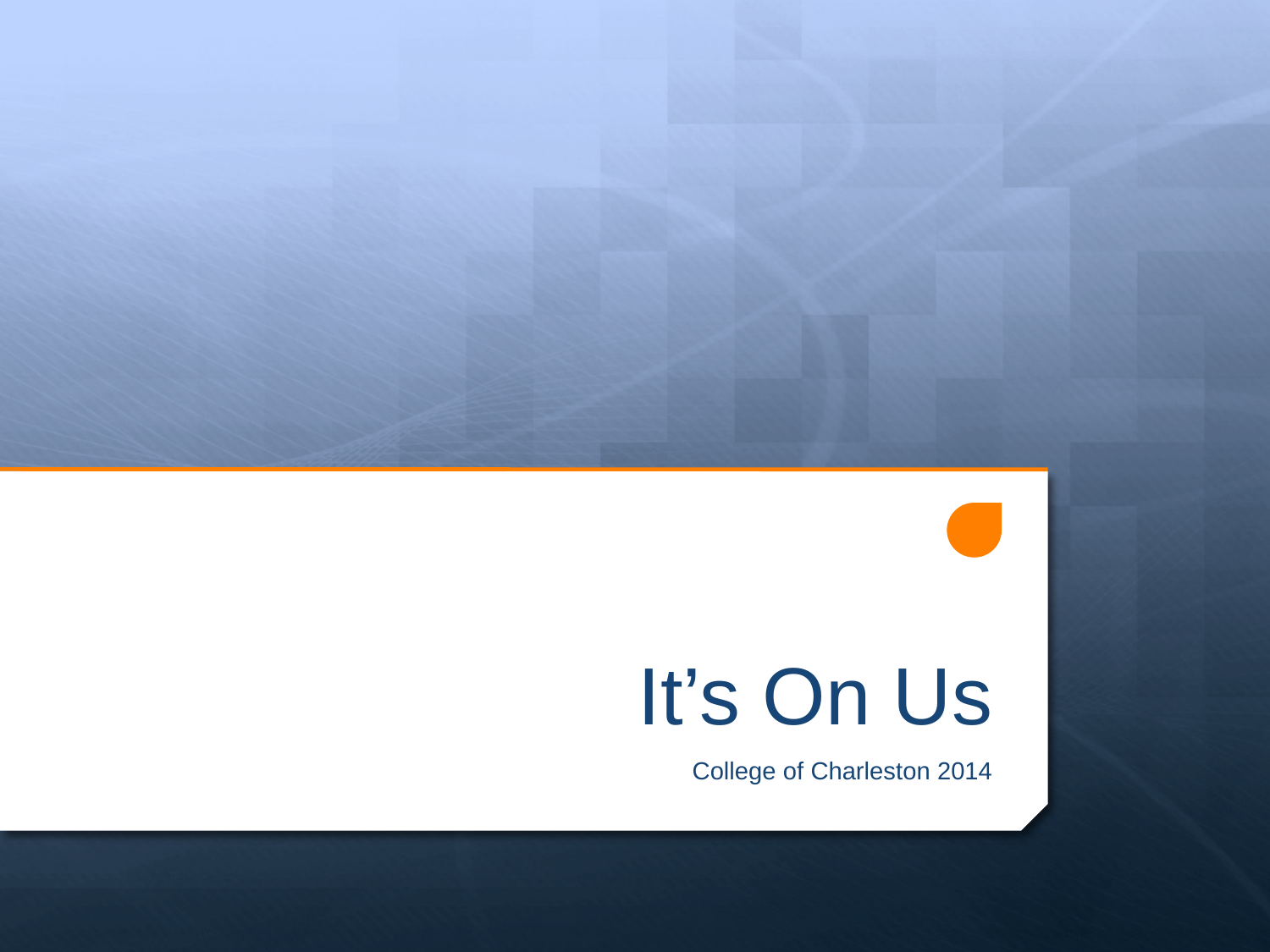

# It’s On Us
College of Charleston 2014